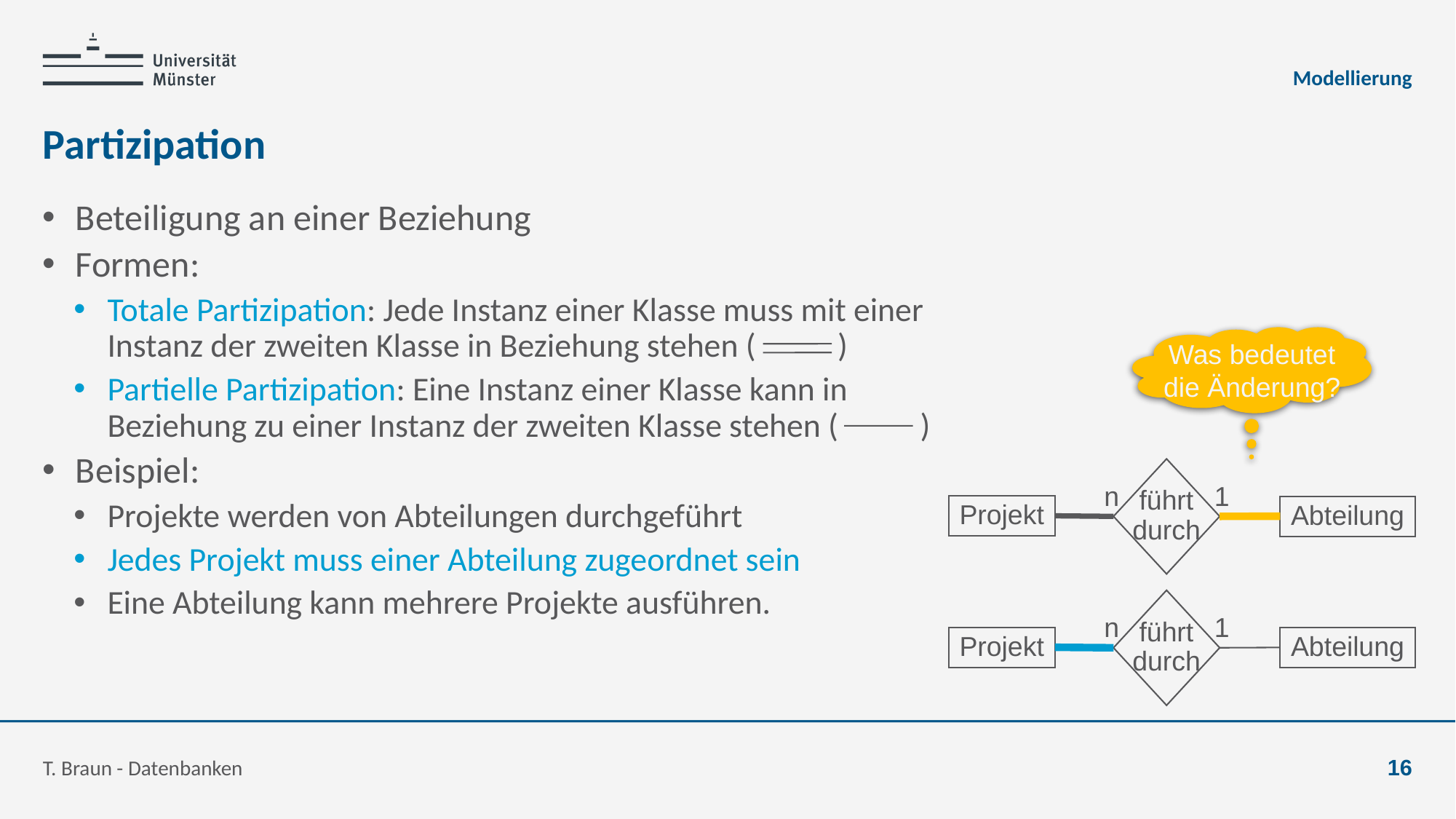

Modellierung
# Partizipation
Beteiligung an einer Beziehung
Formen:
Totale Partizipation: Jede Instanz einer Klasse muss mit einer Instanz der zweiten Klasse in Beziehung stehen (           )
Partielle Partizipation: Eine Instanz einer Klasse kann in Beziehung zu einer Instanz der zweiten Klasse stehen (           )
Beispiel:
Projekte werden von Abteilungen durchgeführt
Jedes Projekt muss einer Abteilung zugeordnet sein
Eine Abteilung kann mehrere Projekte ausführen.

Was bedeutet die Änderung?

führt
durch
n
1
Projekt
Abteilung

führt
durch
n
1
Projekt
Abteilung
T. Braun - Datenbanken
16